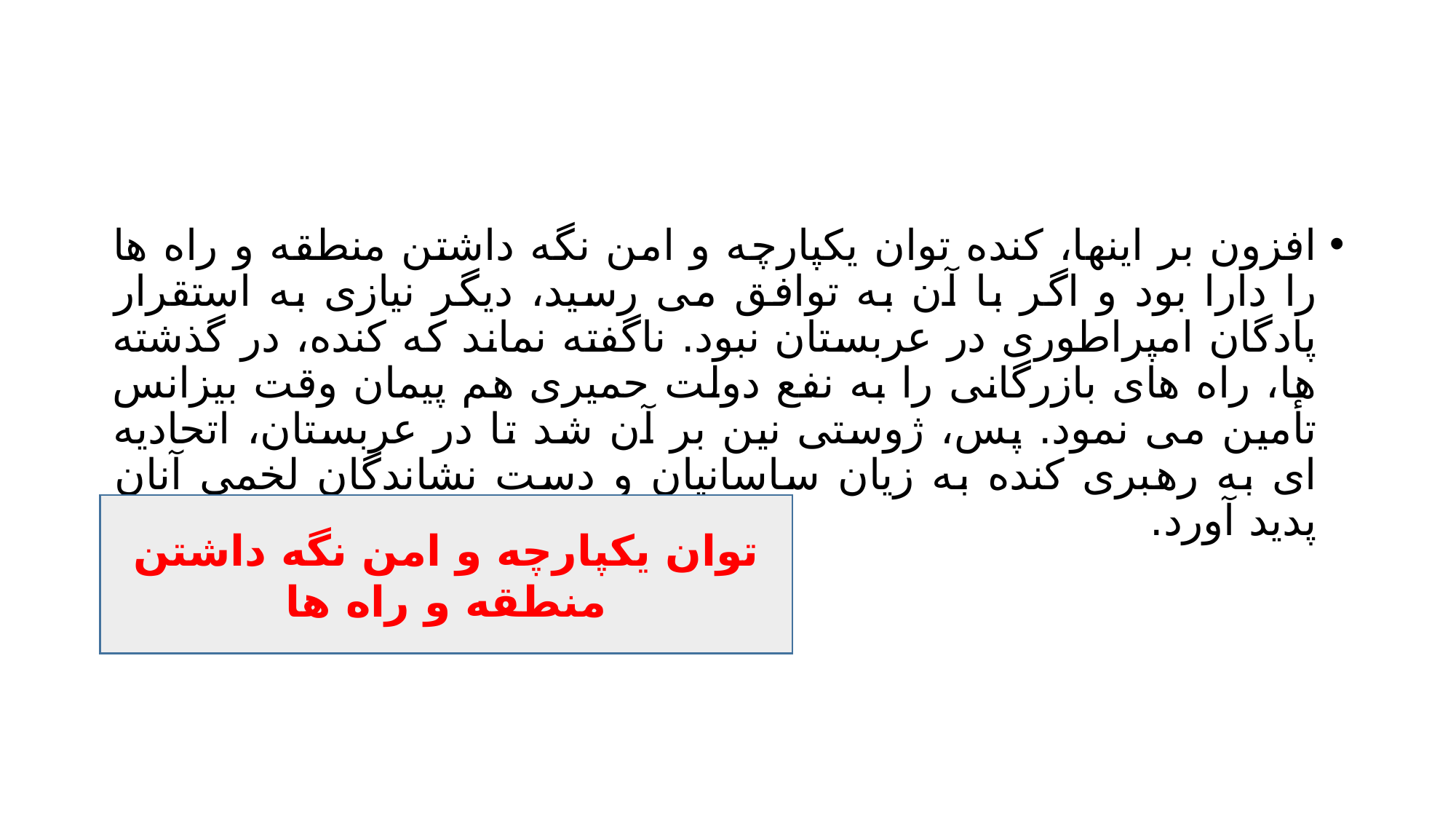

#
افزون بر اینها، کنده توان یکپارچه و امن نگه داشتن منطقه و راه ها را دارا بود و اگر با آن به توافق می رسید، دیگر نیازی به استقرار پادگان امپراطوری در عربستان نبود. ناگفته نماند که کنده، در گذشته ها، راه های بازرگانی را به نفع دولت حمیری هم پیمان وقت بیزانس تأمین می نمود. پس، ژوستی نین بر آن شد تا در عربستان، اتحادیه ای به رهبری کنده به زیان ساسانیان و دست نشاندگان لخمی آنان پدید آورد.

توان یکپارچه و امن نگه داشتن منطقه و راه ها